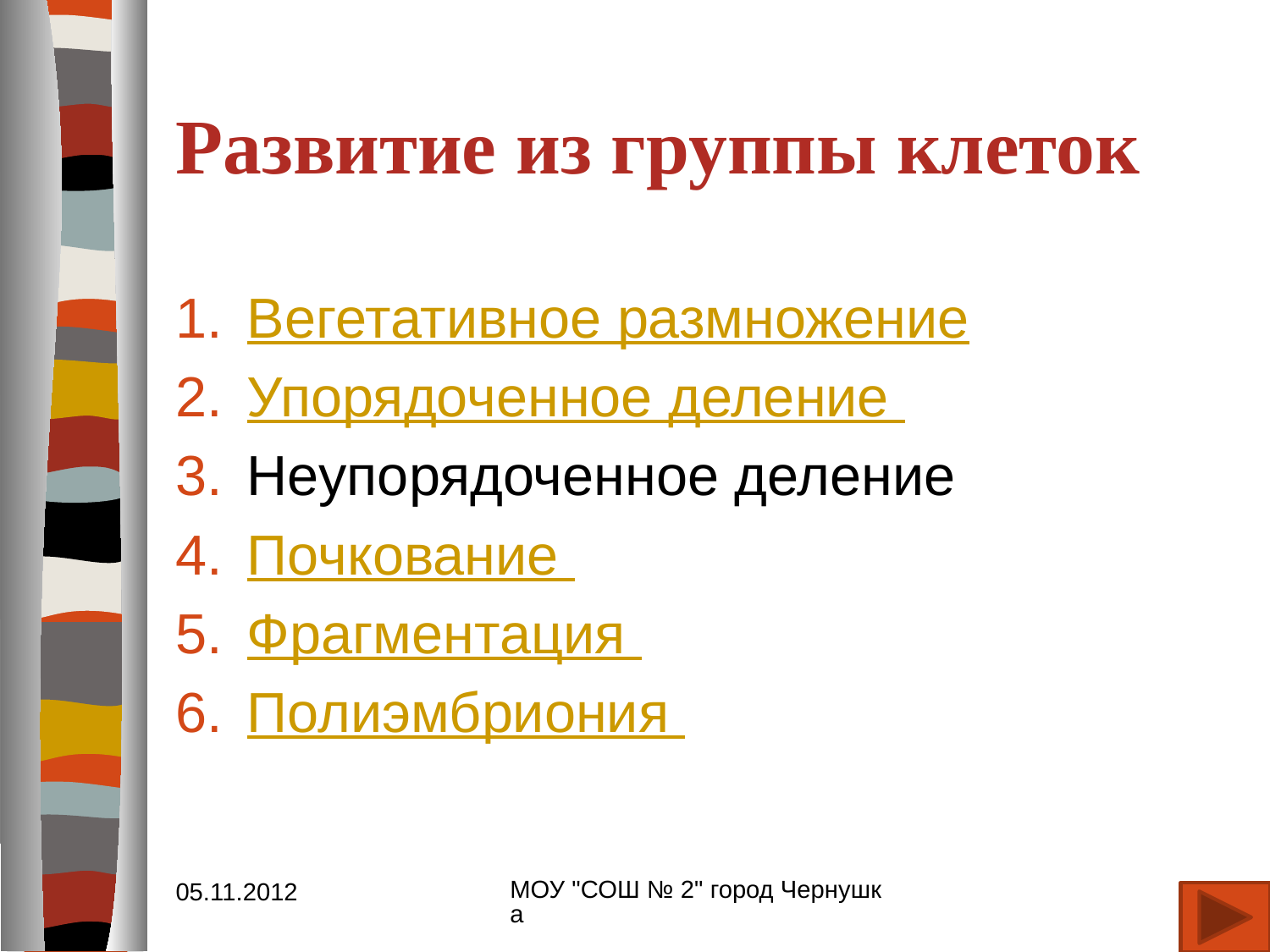

# Развитие из группы клеток
Вегетативное размножение
Упорядоченное деление
Неупорядоченное деление
Почкование
Фрагментация
Полиэмбриония
МОУ "СОШ № 2" город Чернушка
05.11.2012